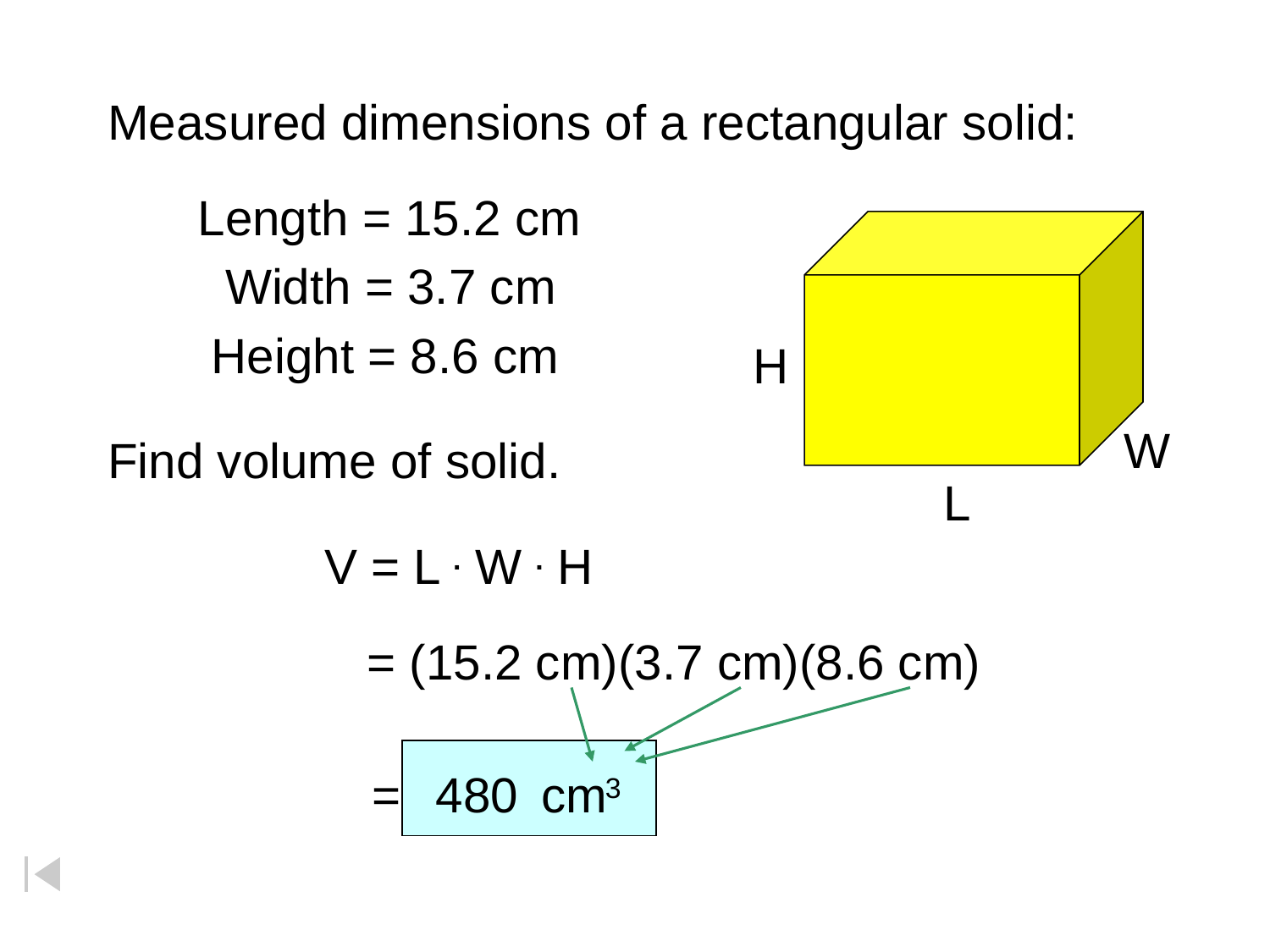

Measured dimensions of a rectangular solid:
	Length = 15.2 cm
	  Width = 3.7 cm
	 Height = 8.6 cm

H
W
Find volume of solid.
L
	V = L . W . H
	= (15.2 cm)(3.7 cm)(8.6 cm)

=
480
cm
3